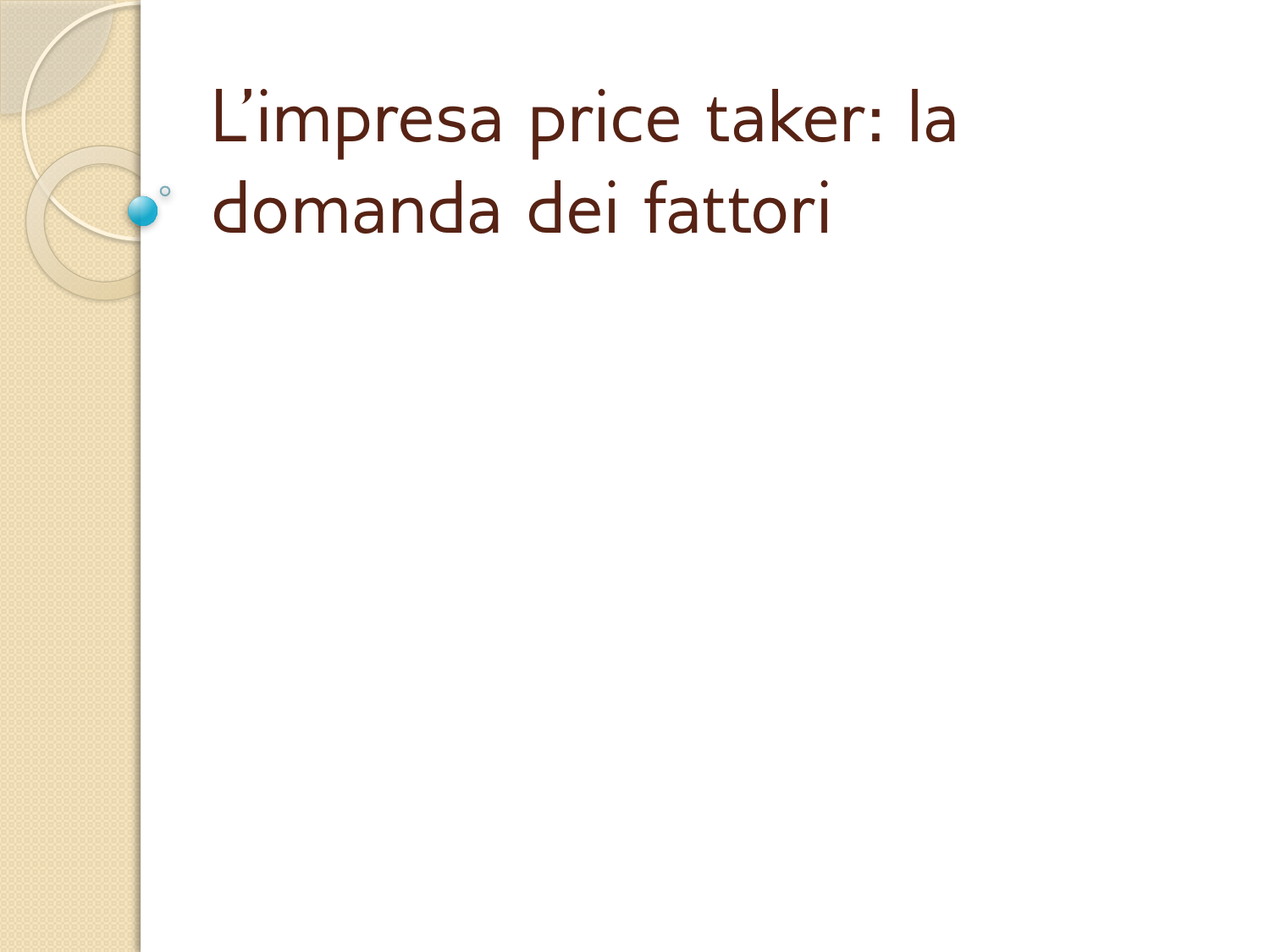

# L’impresa price taker: la domanda dei fattori